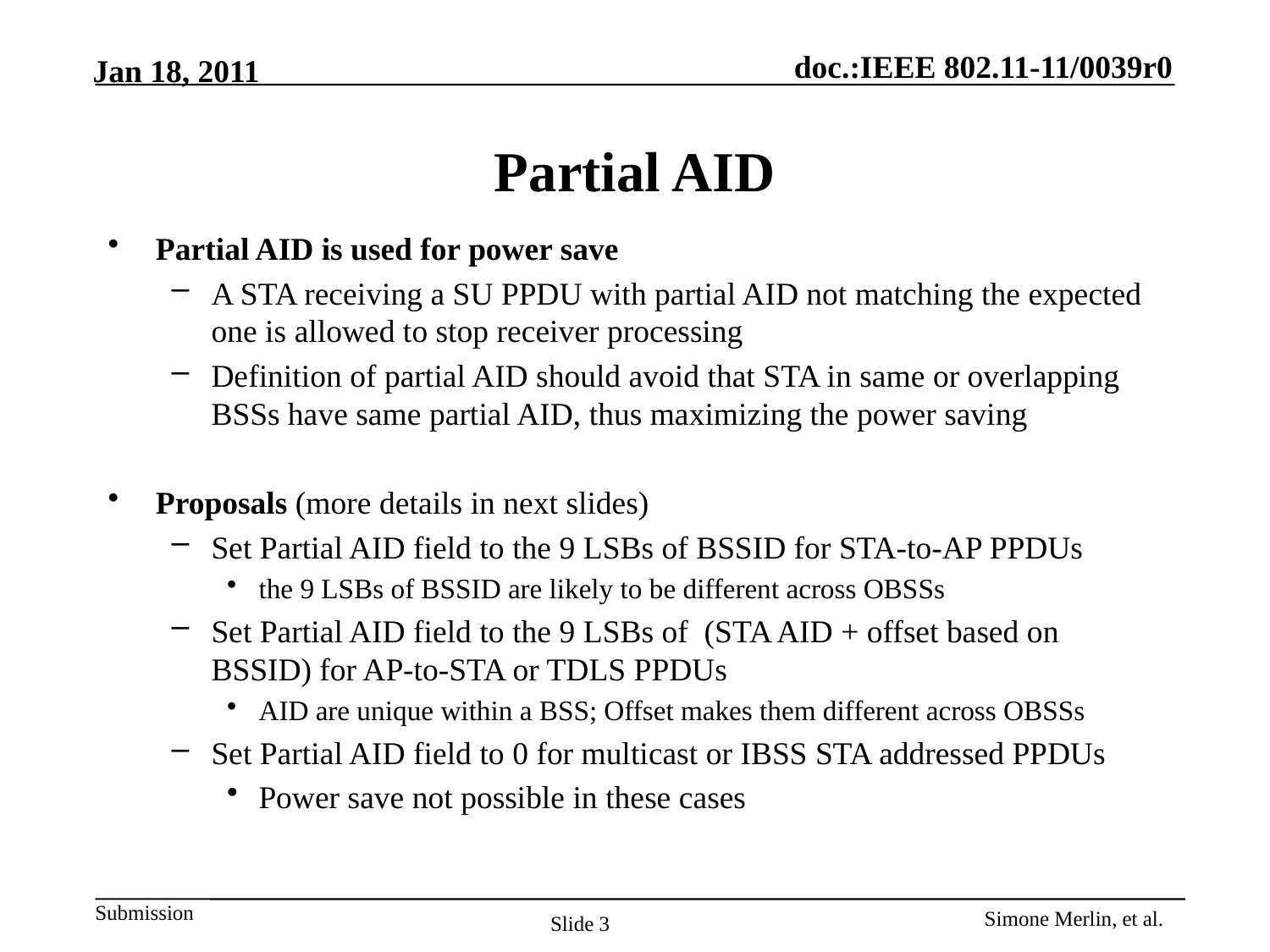

# Partial AID
Partial AID is used for power save
A STA receiving a SU PPDU with partial AID not matching the expected one is allowed to stop receiver processing
Definition of partial AID should avoid that STA in same or overlapping BSSs have same partial AID, thus maximizing the power saving

Proposals (more details in next slides)
Set Partial AID field to the 9 LSBs of BSSID for STA-to-AP PPDUs
the 9 LSBs of BSSID are likely to be different across OBSSs
Set Partial AID field to the 9 LSBs of  (STA AID + offset based on BSSID) for AP-to-STA or TDLS PPDUs
AID are unique within a BSS; Offset makes them different across OBSSs
Set Partial AID field to 0 for multicast or IBSS STA addressed PPDUs
Power save not possible in these cases